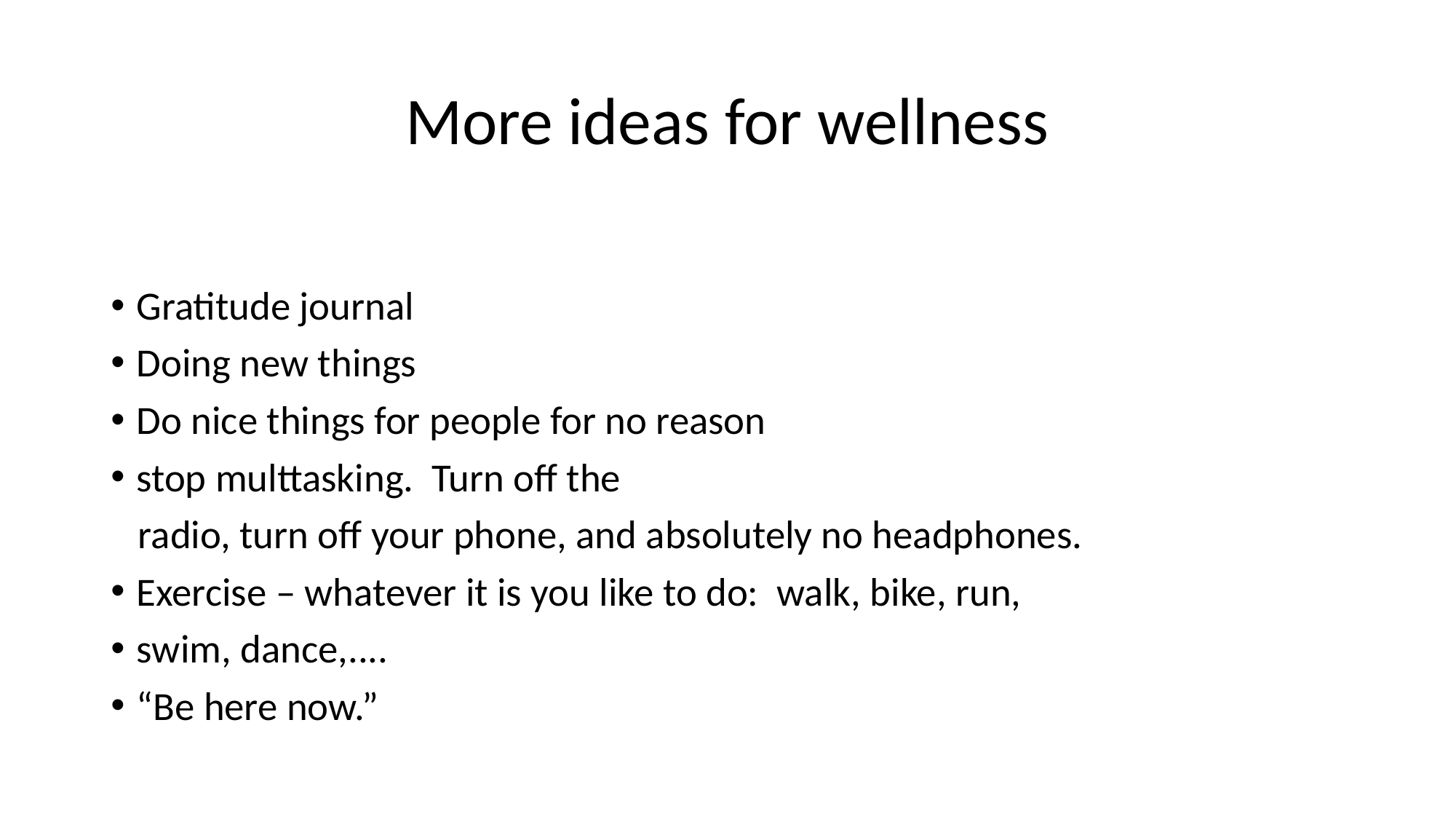

# More ideas for wellness

Gratitude journal
Doing new things
Do nice things for people for no reason
stop multtasking.  Turn off the
   radio, turn off your phone, and absolutely no headphones.
Exercise – whatever it is you like to do:  walk, bike, run,
swim, dance,....
“Be here now.”